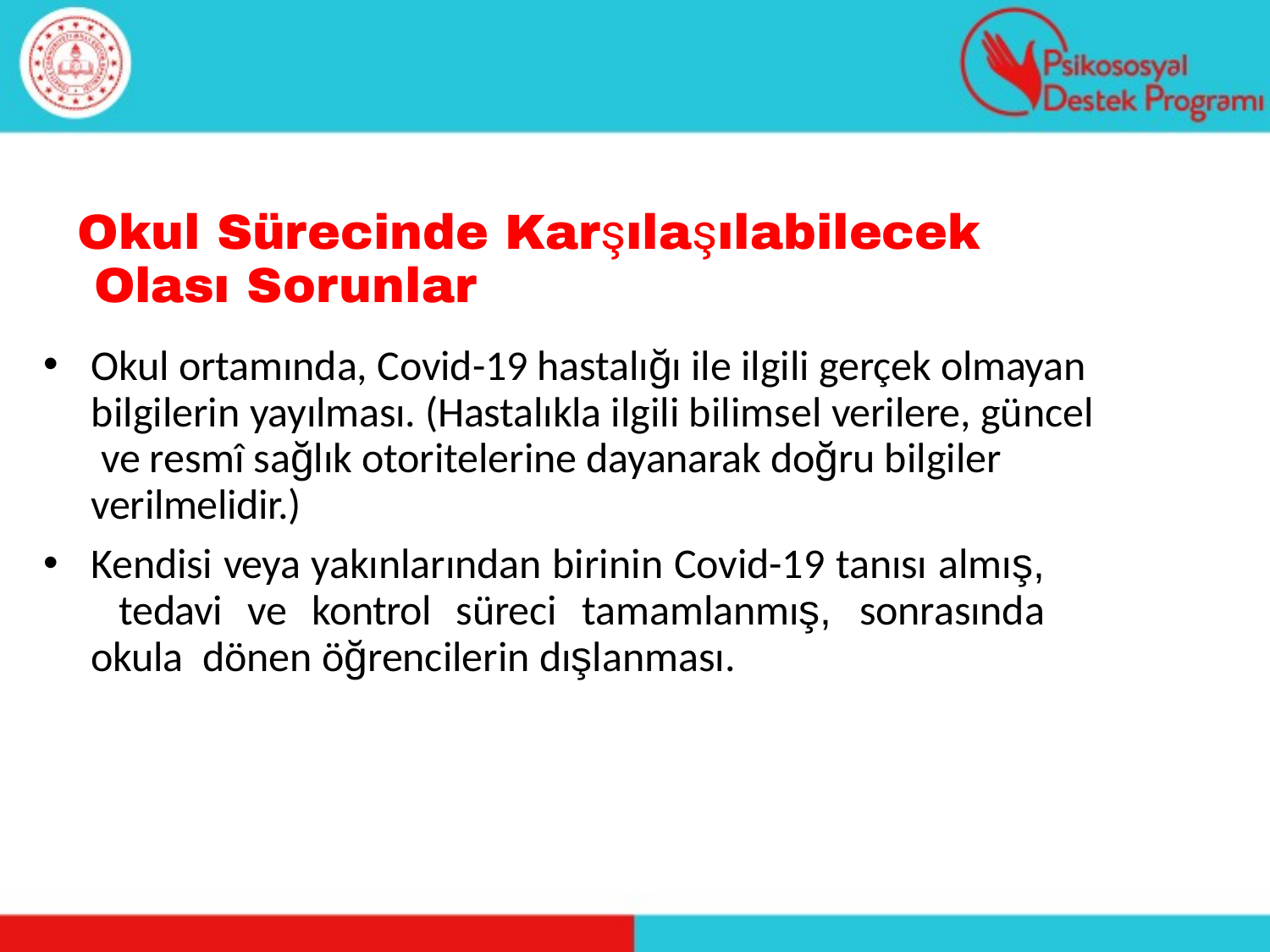

# Okul Sürecinde Karşılaşılabilecek  Olası Sorunlar
Okul ortamında, Covid-19 hastalığı ile ilgili gerçek olmayan  bilgilerin yayılması. (Hastalıkla ilgili bilimsel verilere, güncel  ve resmî sağlık otoritelerine dayanarak doğru bilgiler  verilmelidir.)
Kendisi veya yakınlarından birinin Covid-19 tanısı almış,  tedavi ve kontrol süreci tamamlanmış, sonrasında okula  dönen öğrencilerin dışlanması.